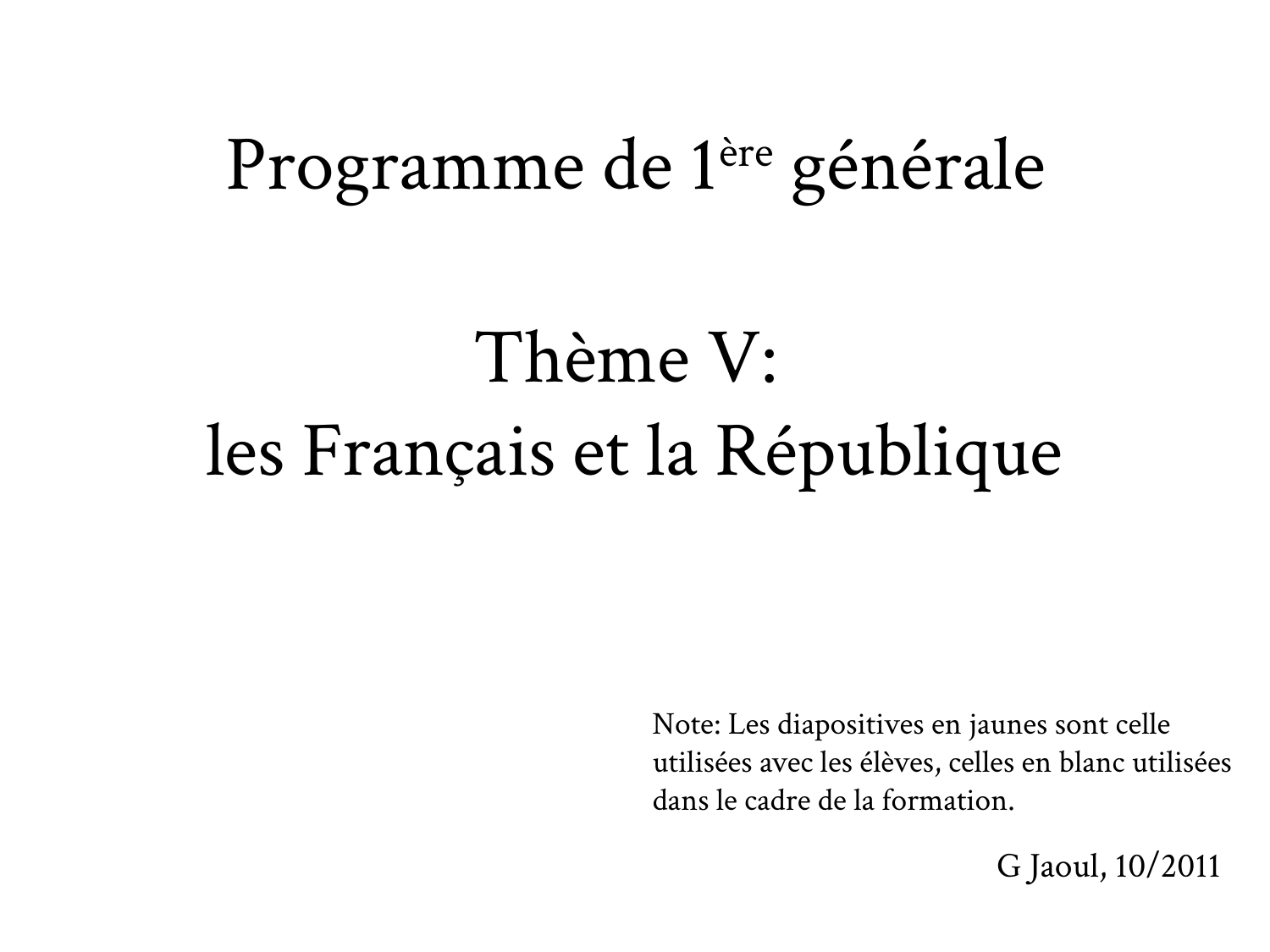

Programme de 1ère générale
# Thème V: les Français et la République
Note: Les diapositives en jaunes sont celle utilisées avec les élèves, celles en blanc utilisées dans le cadre de la formation.
G Jaoul, 10/2011